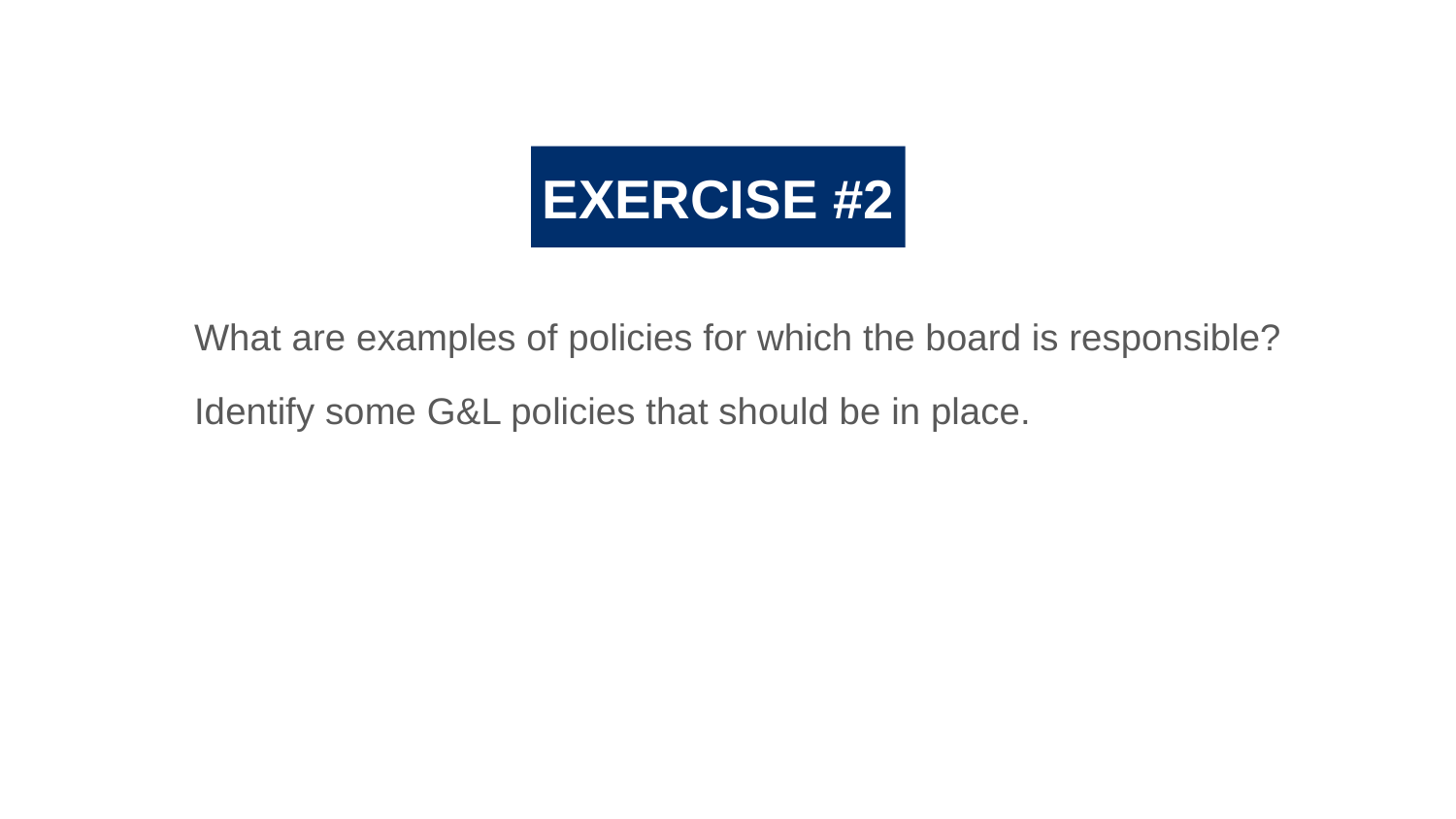

EXERCISE #2
What are examples of policies for which the board is responsible?
Identify some G&L policies that should be in place.